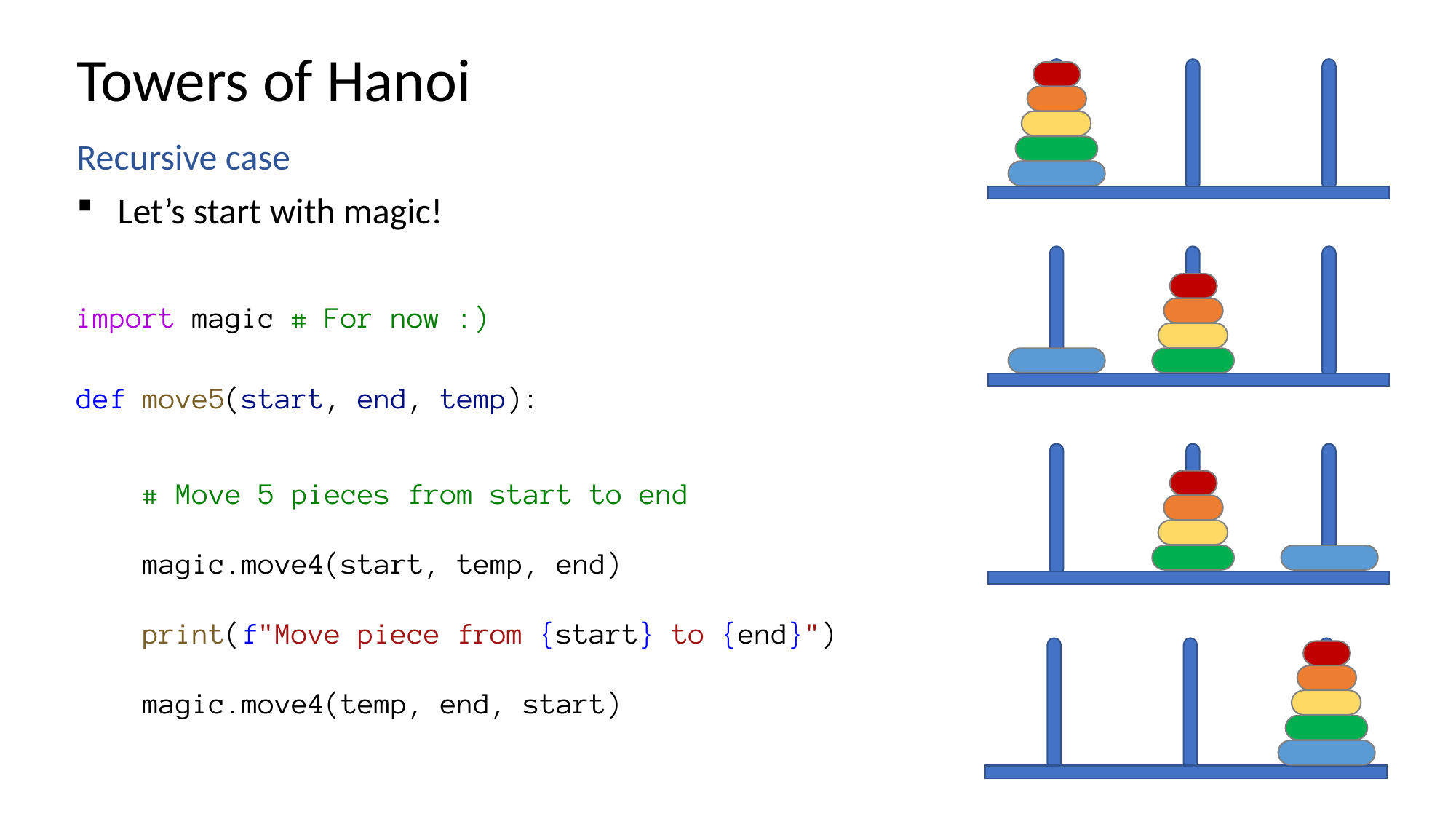

# Towers of Hanoi

Recursive case
Let’s start with magic!

import magic # For now :)
def move5(start, end, temp):

    # Move 5 pieces from start to end

    magic.move4(start, temp, end)

    print(f"Move piece from {start} to {end}")

    magic.move4(temp, end, start)